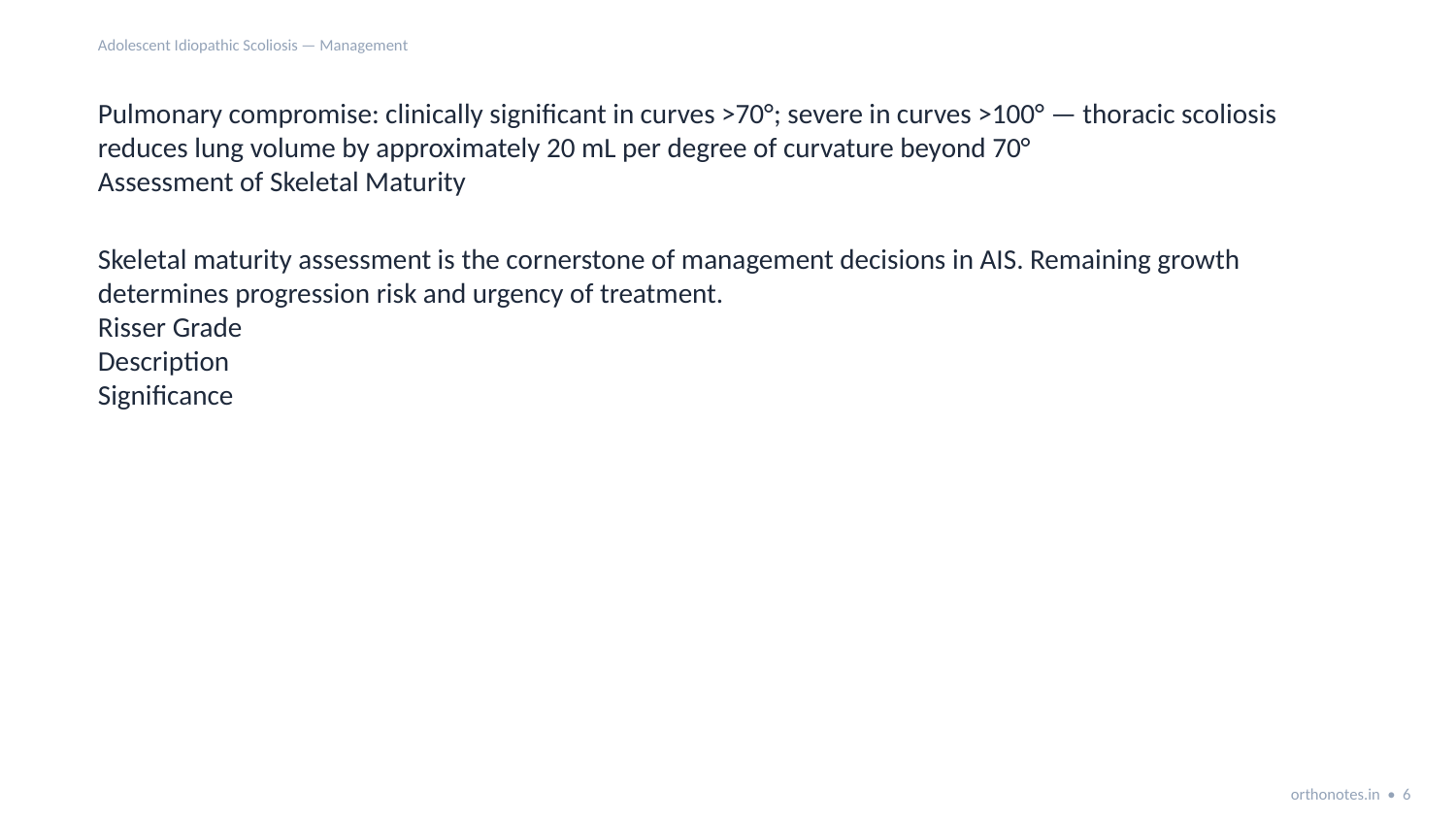

Adolescent Idiopathic Scoliosis — Management
Pulmonary compromise: clinically significant in curves >70°; severe in curves >100° — thoracic scoliosis reduces lung volume by approximately 20 mL per degree of curvature beyond 70°
Assessment of Skeletal Maturity
Skeletal maturity assessment is the cornerstone of management decisions in AIS. Remaining growth determines progression risk and urgency of treatment.
Risser Grade
Description
Significance
orthonotes.in  •  6